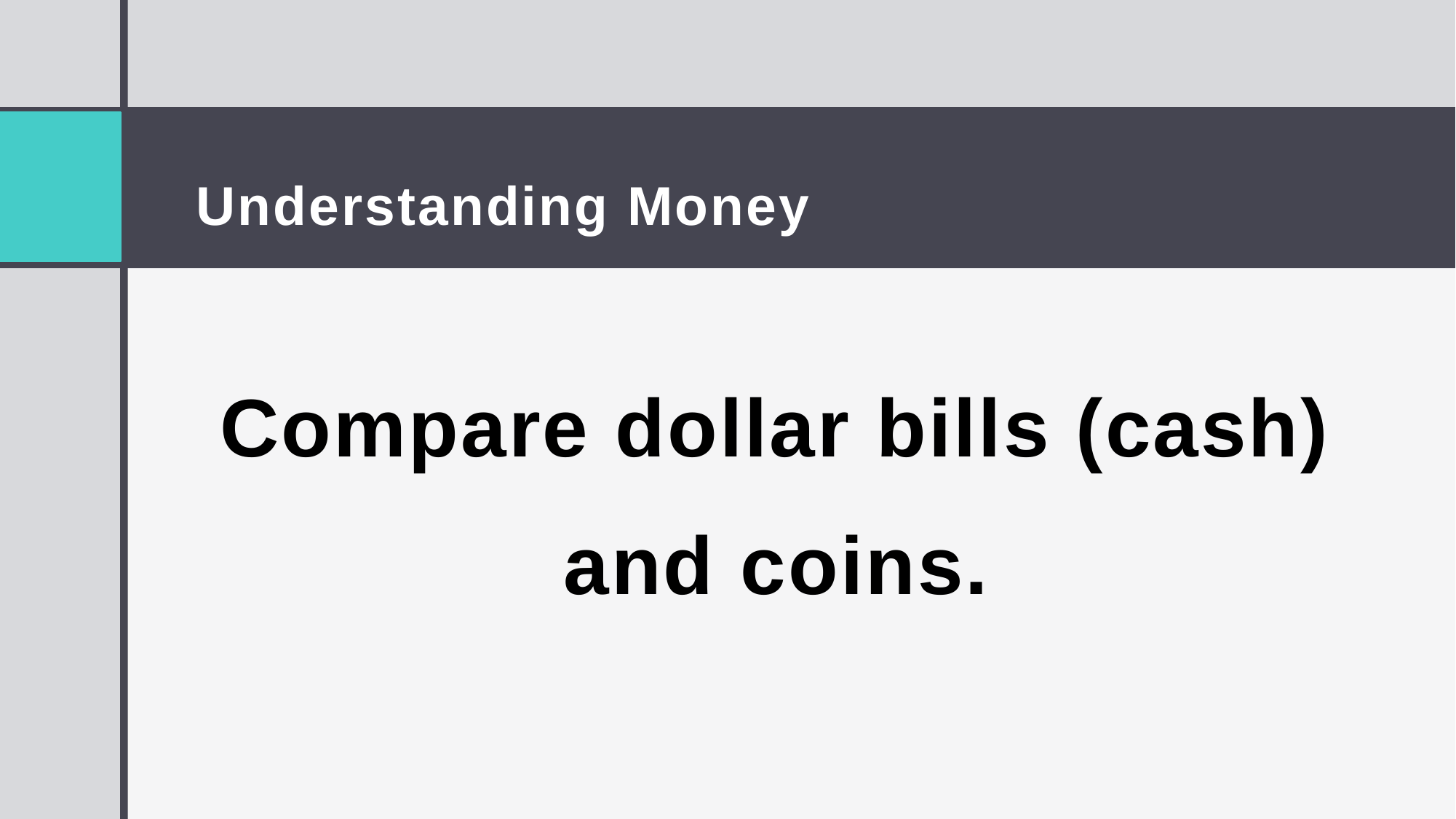

# Understanding Money

Compare dollar bills (cash) and coins.